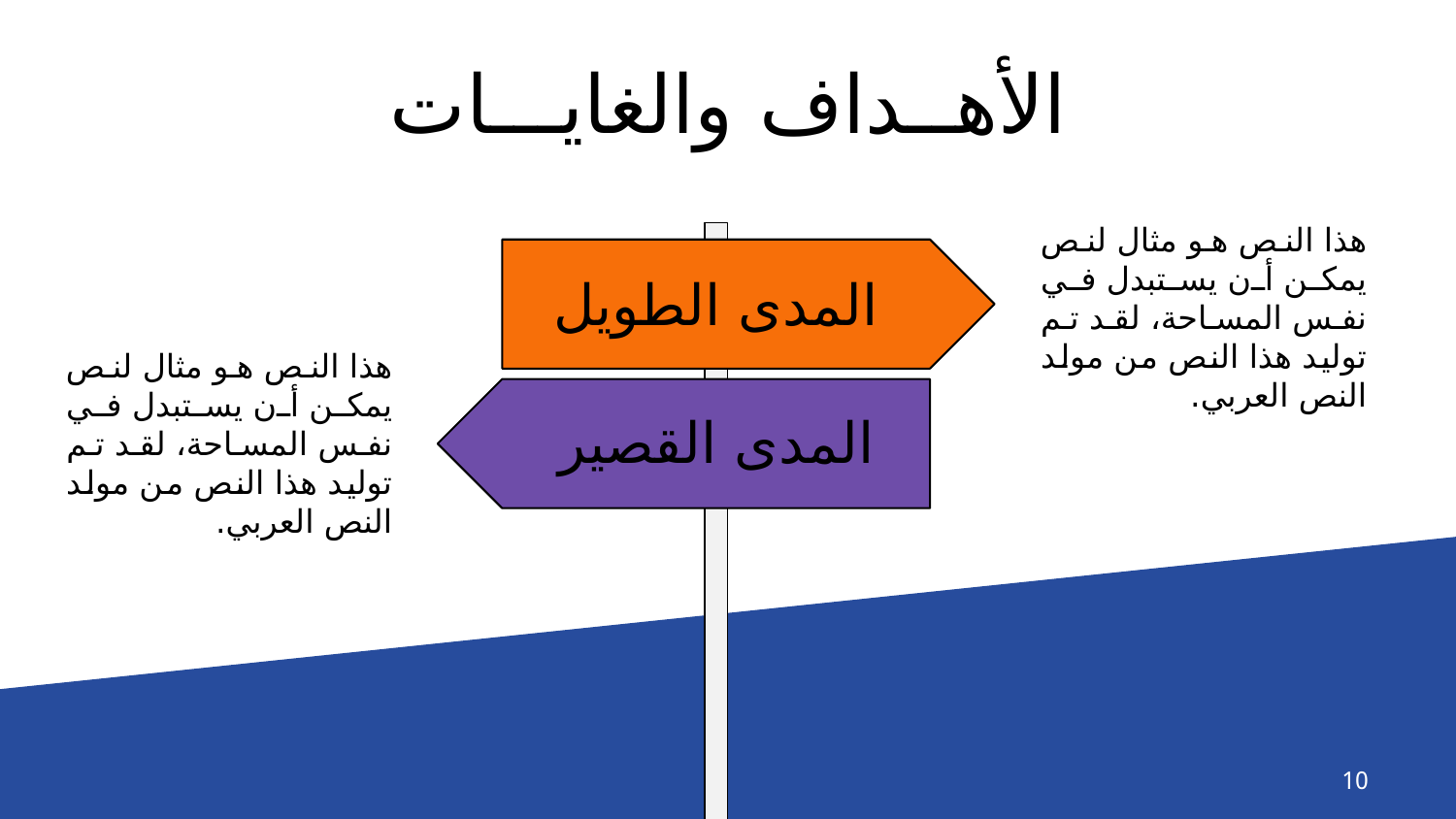

# الأهــداف والغايـــات
هذا النص هو مثال لنص يمكن أن يستبدل في نفس المساحة، لقد تم توليد هذا النص من مولد النص العربي.
المدى الطويل
هذا النص هو مثال لنص يمكن أن يستبدل في نفس المساحة، لقد تم توليد هذا النص من مولد النص العربي.
المدى القصير
10